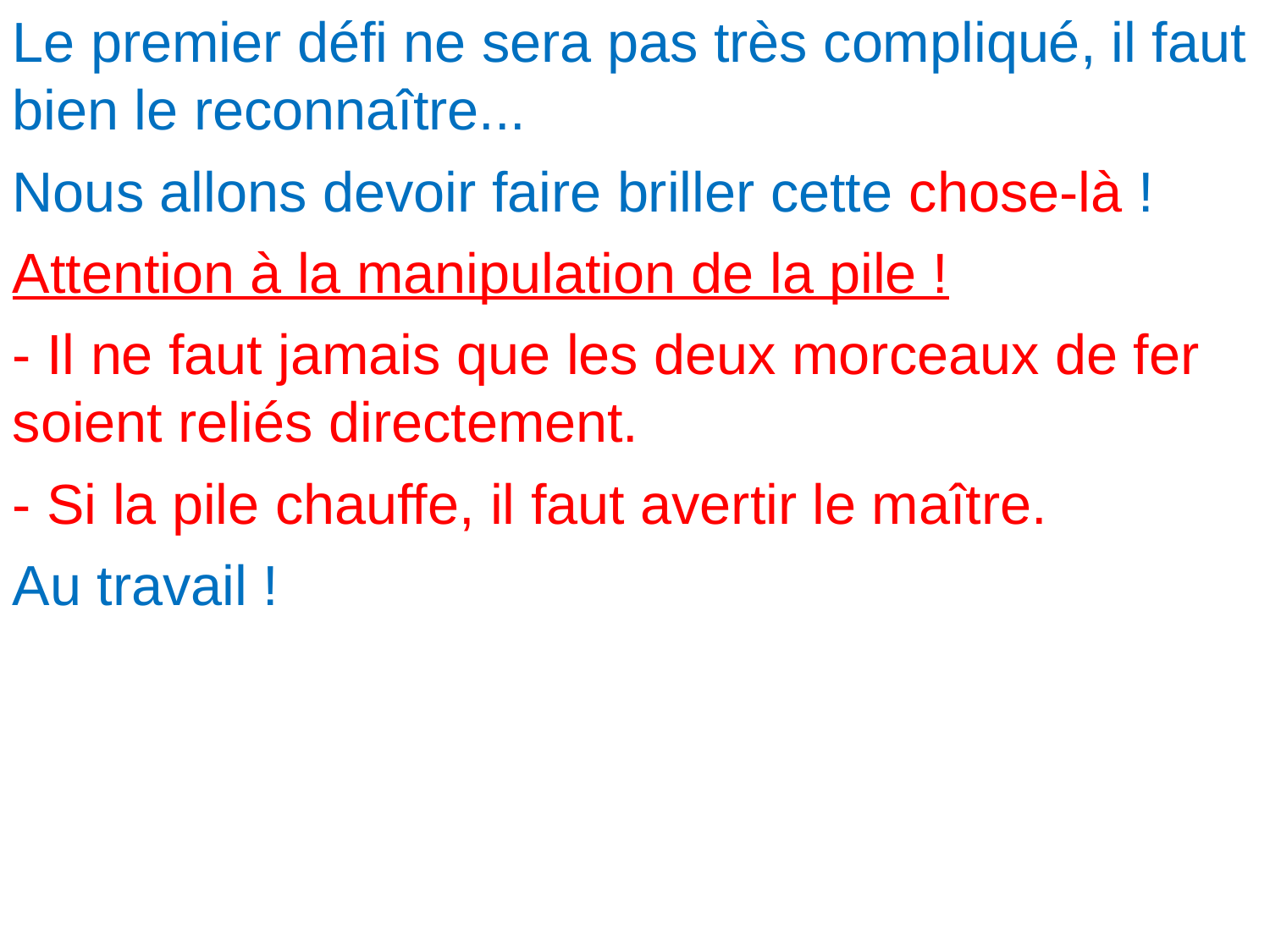

Le premier défi ne sera pas très compliqué, il faut bien le reconnaître...
Nous allons devoir faire briller cette chose-là !
Attention à la manipulation de la pile !
- Il ne faut jamais que les deux morceaux de fer soient reliés directement.
- Si la pile chauffe, il faut avertir le maître.
Au travail !